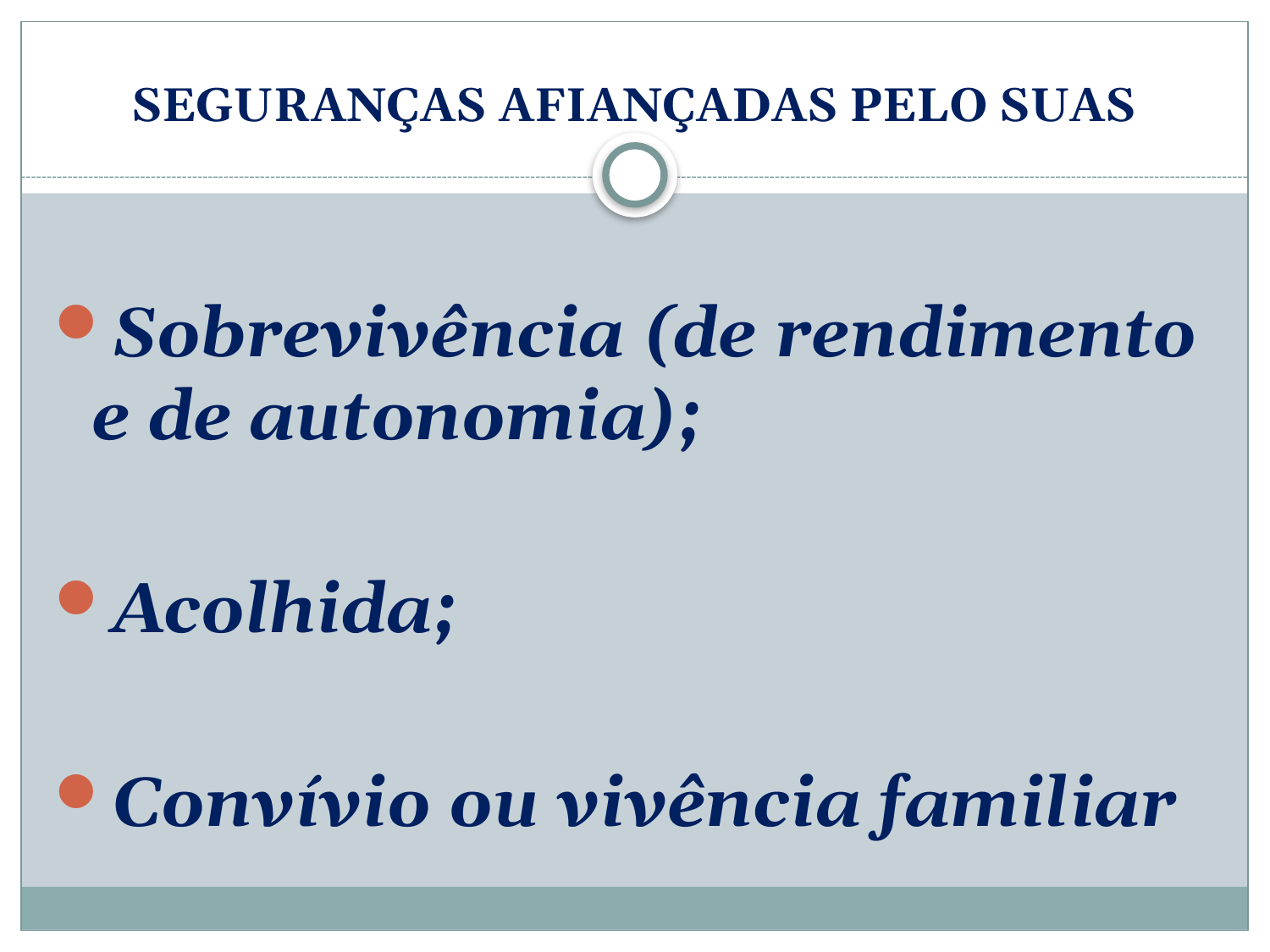

# SEGURANÇAS AFIANÇADAS PELO SUAS

Sobrevivência (de rendimento e de autonomia);

Acolhida;

Convívio ou vivência familiar